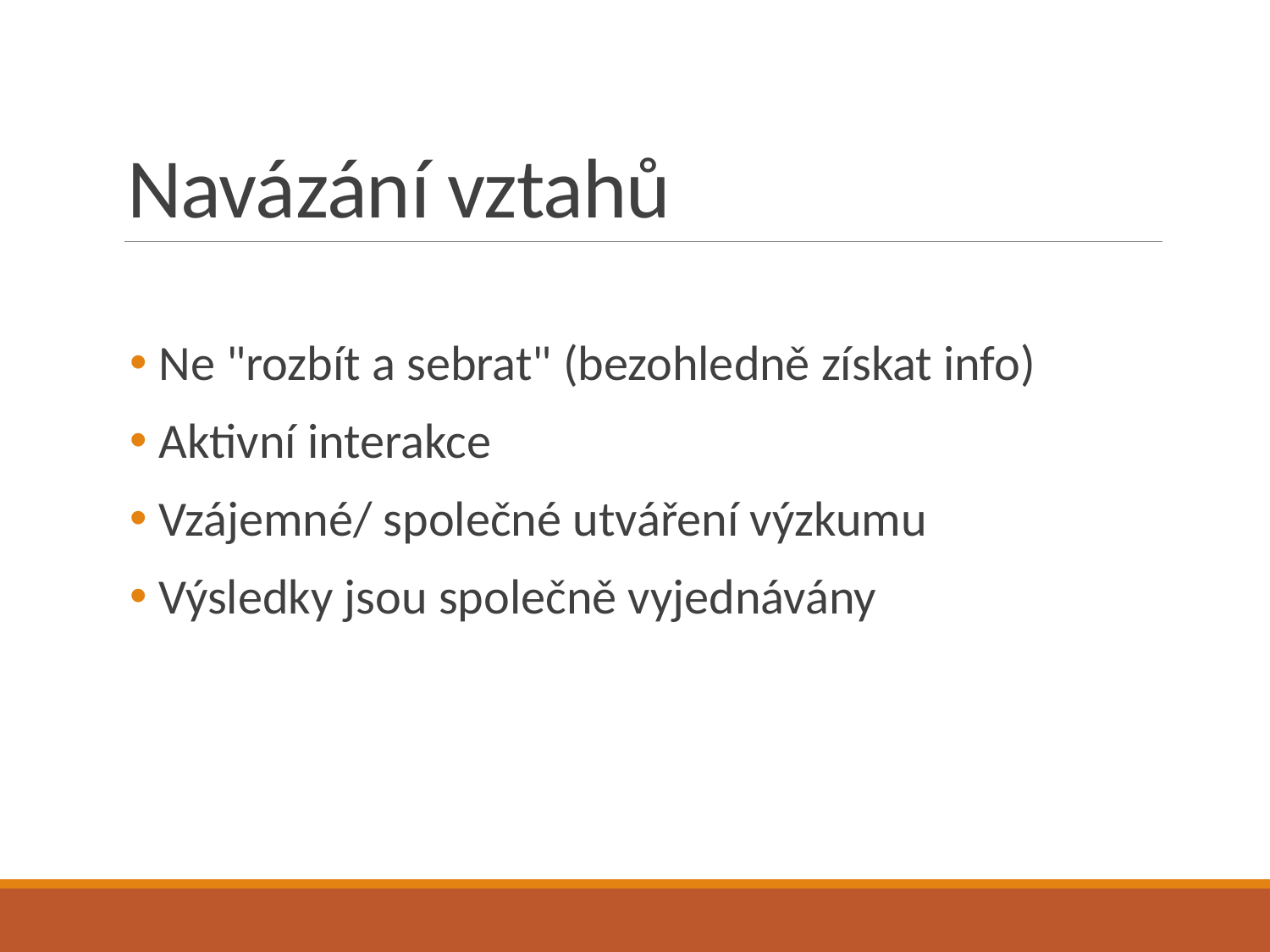

# Navázání vztahů

 Ne "rozbít a sebrat" (bezohledně získat info)
 Aktivní interakce
 Vzájemné/ společné utváření výzkumu
 Výsledky jsou společně vyjednávány